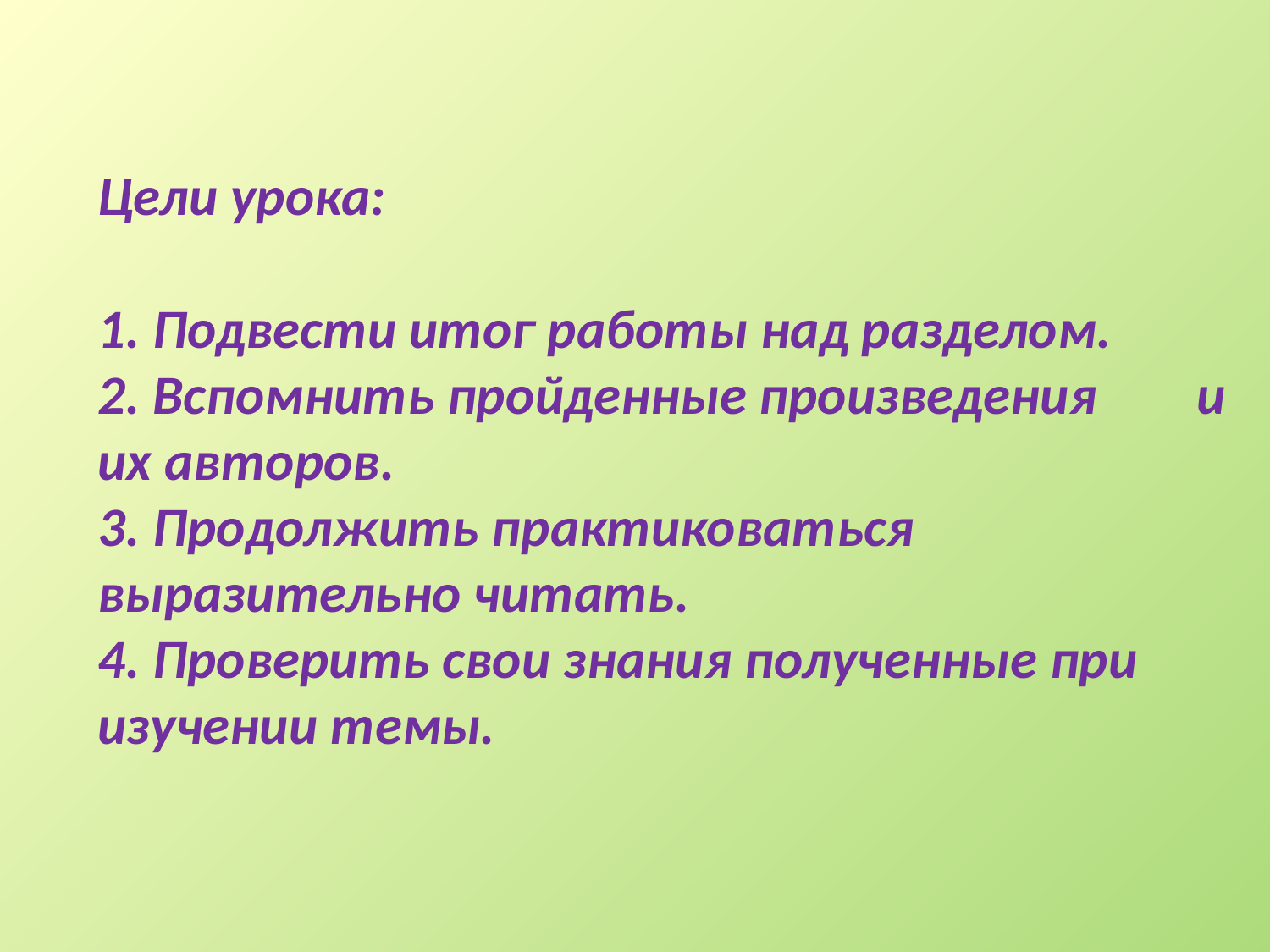

# Цели урока: 1. Подвести итог работы над разделом. 2. Вспомнить пройденные произведения        и их авторов. 3. Продолжить практиковаться  выразительно читать. 4. Проверить свои знания полученные при изучении темы.